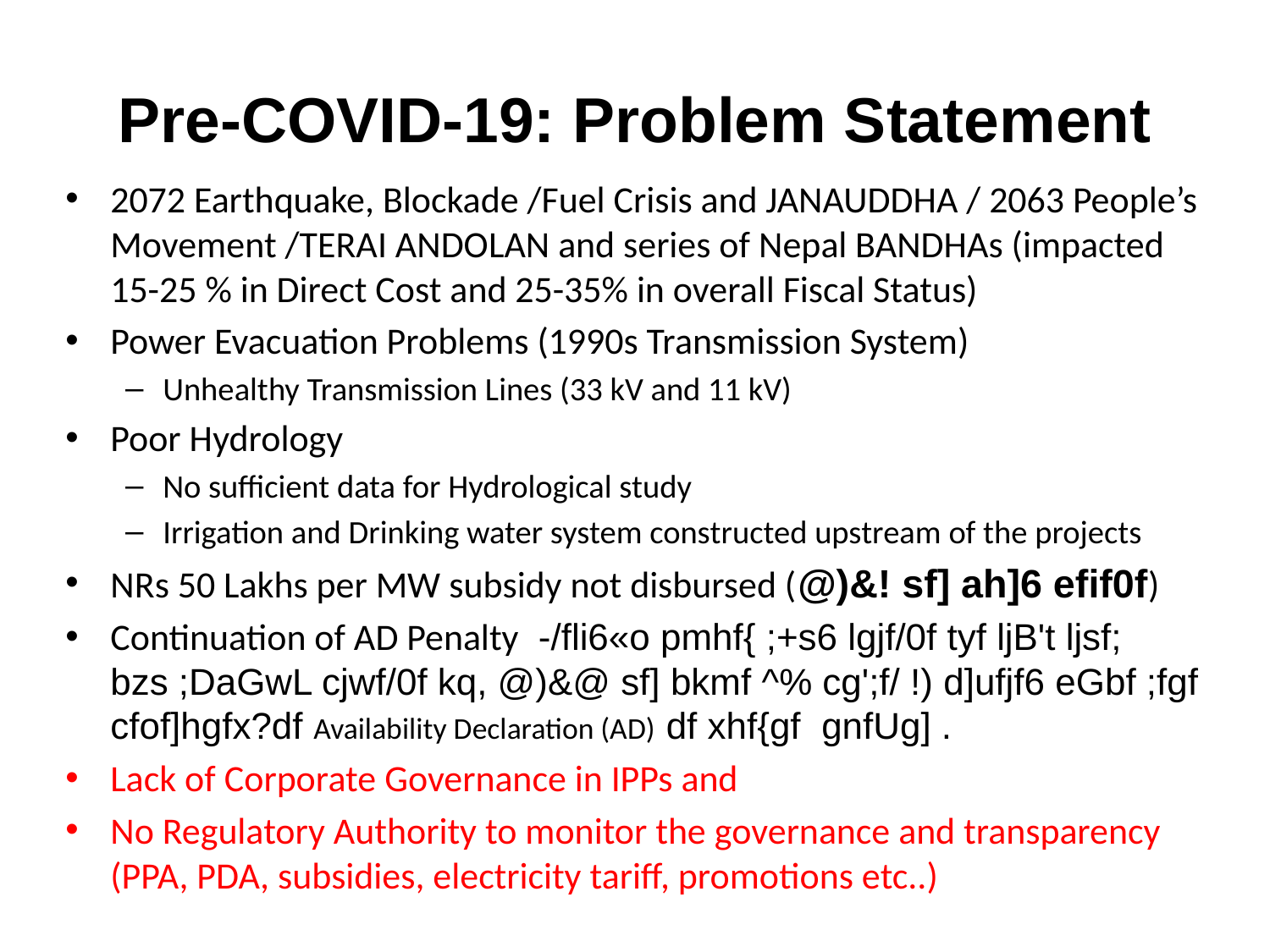

# Pre-COVID-19: Problem Statement
2072 Earthquake, Blockade /Fuel Crisis and JANAUDDHA / 2063 People’s Movement /TERAI ANDOLAN and series of Nepal BANDHAs (impacted 15-25 % in Direct Cost and 25-35% in overall Fiscal Status)
Power Evacuation Problems (1990s Transmission System)
Unhealthy Transmission Lines (33 kV and 11 kV)
Poor Hydrology
No sufficient data for Hydrological study
Irrigation and Drinking water system constructed upstream of the projects
NRs 50 Lakhs per MW subsidy not disbursed (@)&! sf] ah]6 efif0f)
Continuation of AD Penalty  -/fli6«o pmhf{ ;+s6 lgjf/0f tyf ljB't ljsf; bzs ;DaGwL cjwf/0f kq, @)&@ sf] bkmf ^% cg';f/ !) d]ufjf6 eGbf ;fgf cfof]hgfx?df Availability Declaration (AD) df xhf{gf  gnfUg] .
Lack of Corporate Governance in IPPs and
No Regulatory Authority to monitor the governance and transparency (PPA, PDA, subsidies, electricity tariff, promotions etc..)